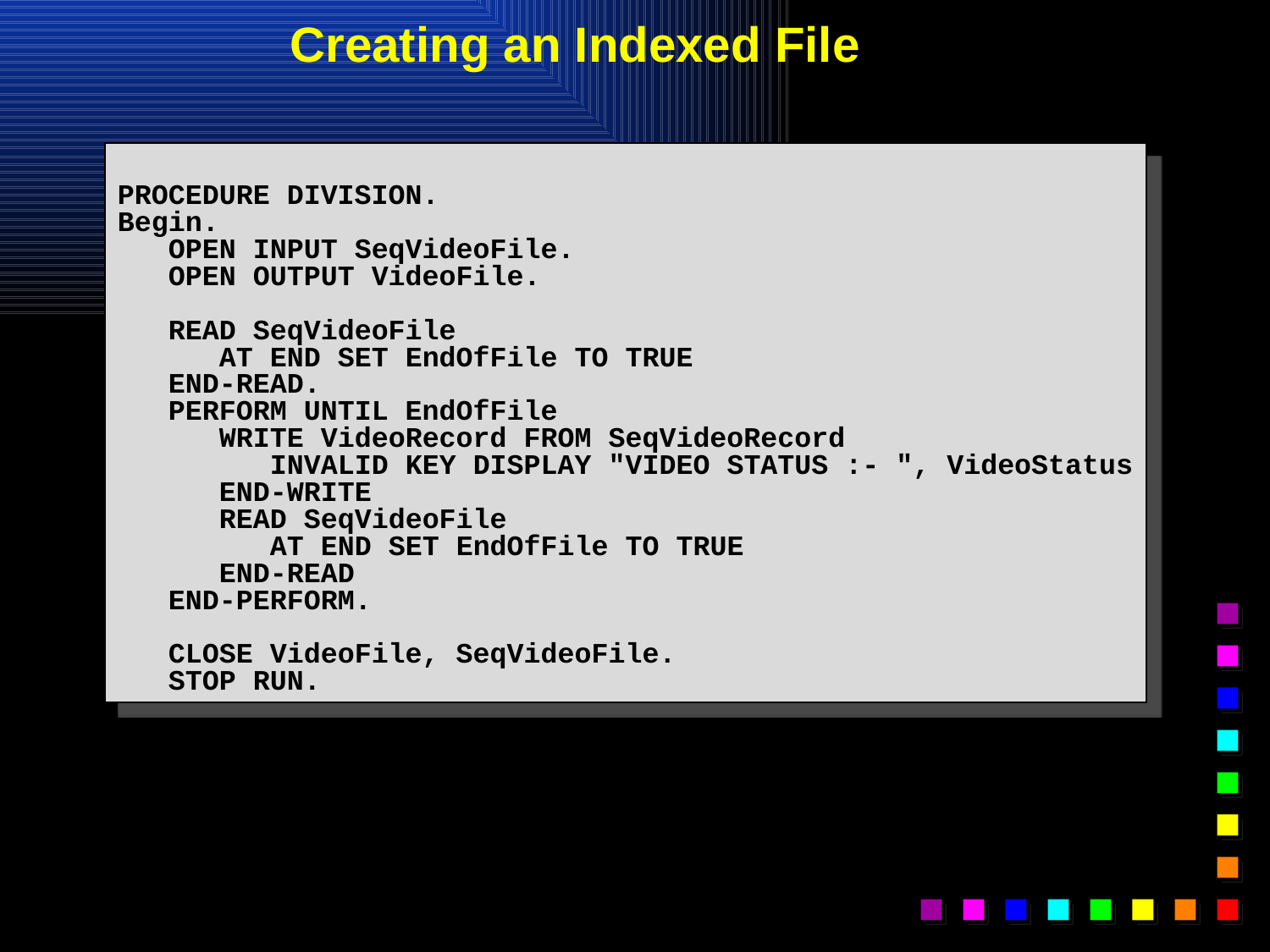

# Creating an Indexed File

PROCEDURE DIVISION.
Begin.
   OPEN INPUT SeqVideoFile.
   OPEN OUTPUT VideoFile.

   READ SeqVideoFile
      AT END SET EndOfFile TO TRUE
   END-READ.
   PERFORM UNTIL EndOfFile
      WRITE VideoRecord FROM SeqVideoRecord
         INVALID KEY DISPLAY "VIDEO STATUS :- ", VideoStatus
      END-WRITE
      READ SeqVideoFile
         AT END SET EndOfFile TO TRUE
      END-READ
   END-PERFORM.

   CLOSE VideoFile, SeqVideoFile.
   STOP RUN.